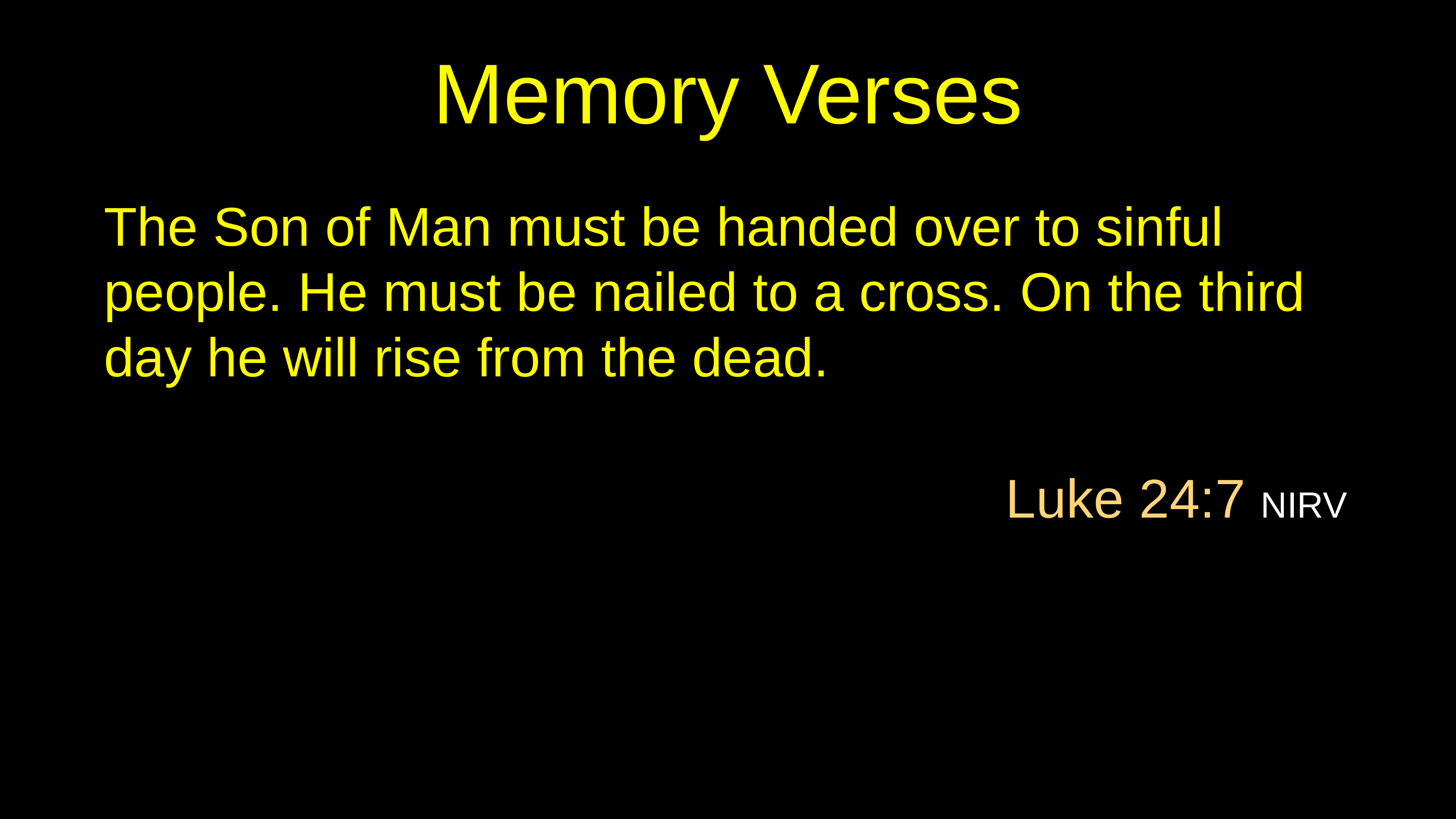

# Memory Verses
The Son of Man must be handed over to sinful people. He must be nailed to a cross. On the third day he will rise from the dead.
Luke 24:7 NIRV